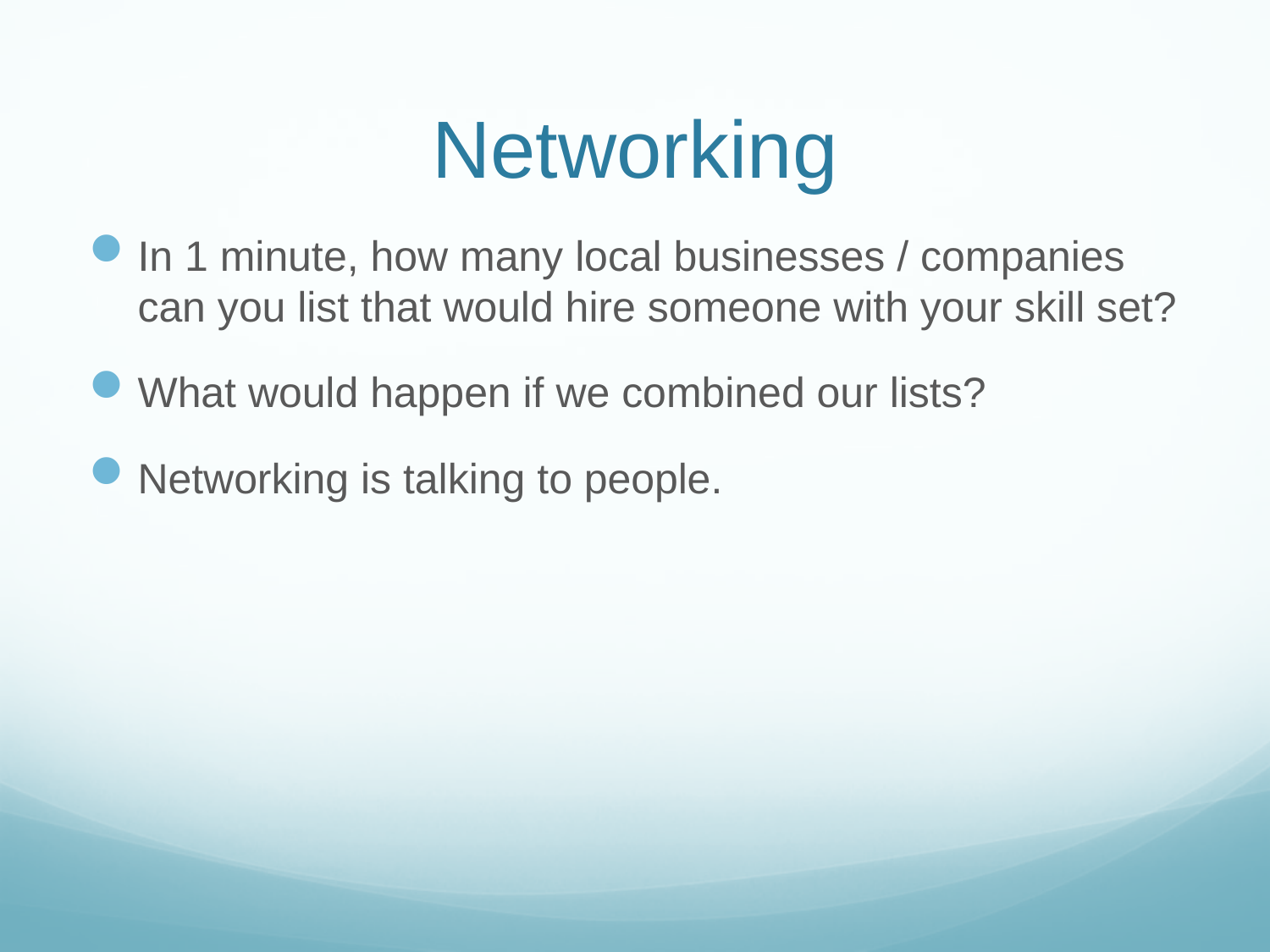

# Networking
In 1 minute, how many local businesses / companies can you list that would hire someone with your skill set?
What would happen if we combined our lists?
Networking is talking to people.